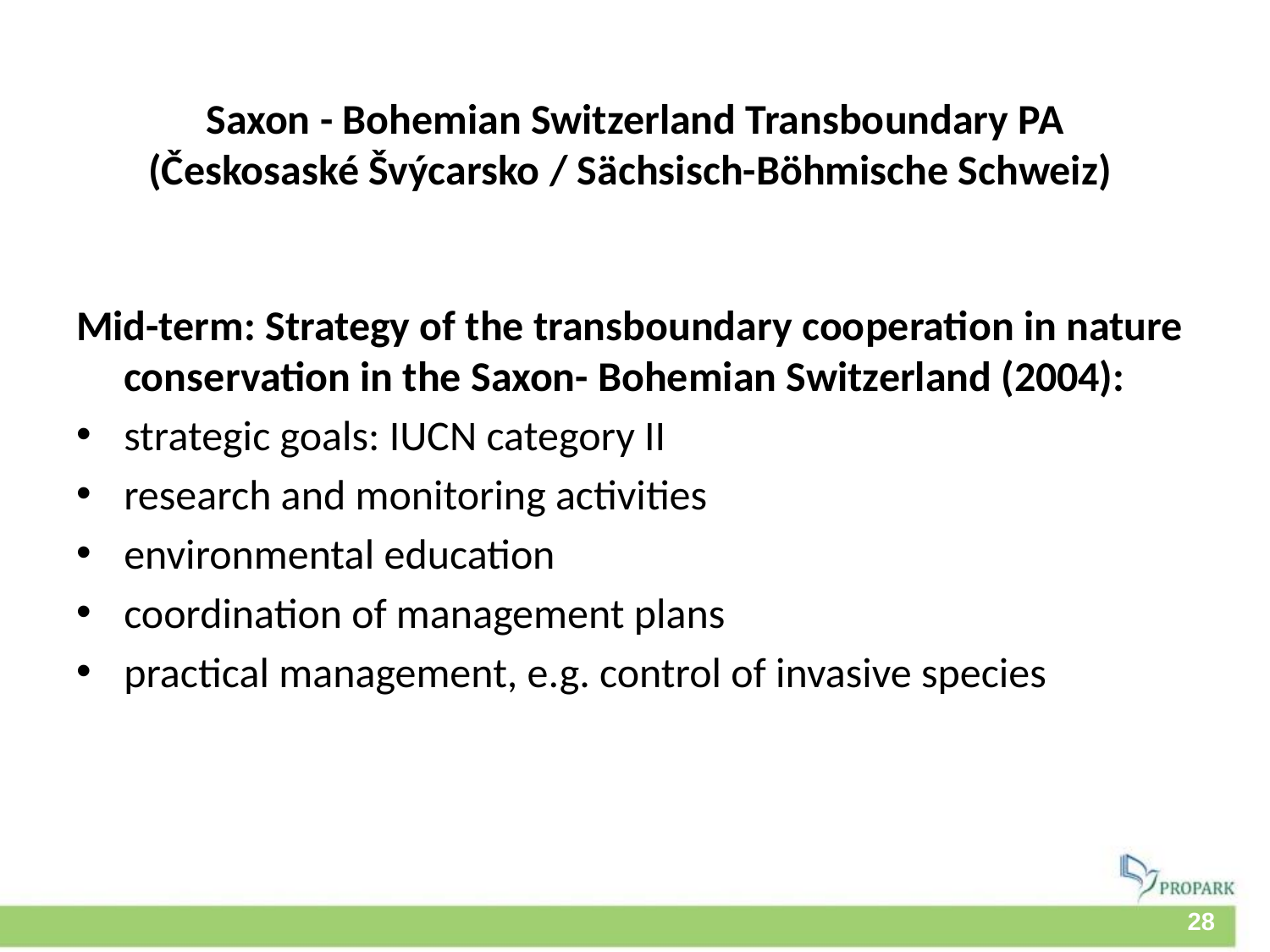

# Saxon - Bohemian Switzerland Transboundary PA (Českosaské Švýcarsko / Sächsisch-Böhmische Schweiz)
Mid-term: Strategy of the transboundary cooperation in nature conservation in the Saxon- Bohemian Switzerland (2004):
strategic goals: IUCN category II
research and monitoring activities
environmental education
coordination of management plans
practical management, e.g. control of invasive species